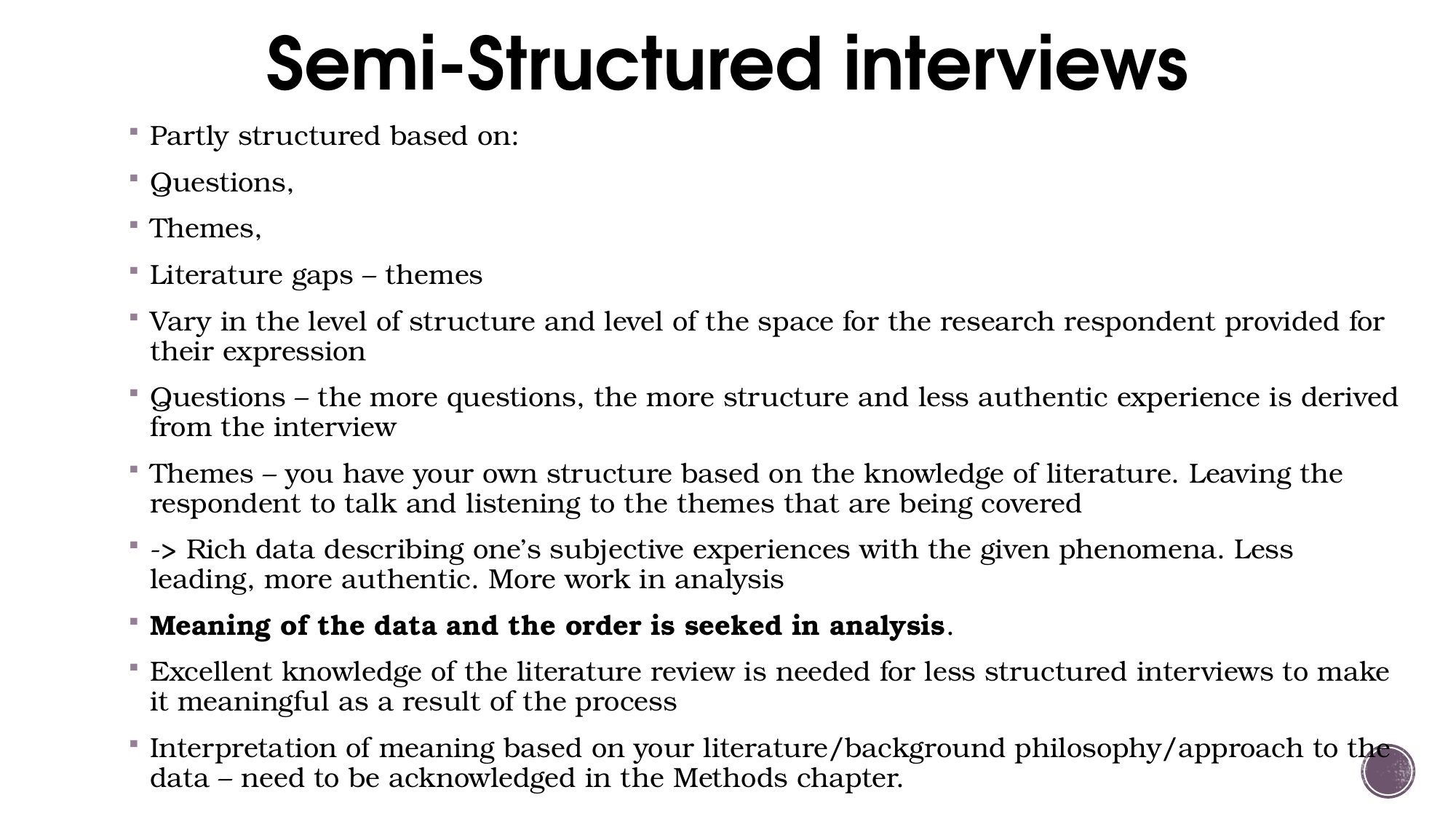

# Semi-Structured interviews
Partly structured based on:
Questions,
Themes,
Literature gaps – themes
Vary in the level of structure and level of the space for the research respondent provided for their expression
Questions – the more questions, the more structure and less authentic experience is derived from the interview
Themes – you have your own structure based on the knowledge of literature. Leaving the respondent to talk and listening to the themes that are being covered
-> Rich data describing one’s subjective experiences with the given phenomena. Less leading, more authentic. More work in analysis
Meaning of the data and the order is seeked in analysis.
Excellent knowledge of the literature review is needed for less structured interviews to make it meaningful as a result of the process
Interpretation of meaning based on your literature/background philosophy/approach to the data – need to be acknowledged in the Methods chapter.